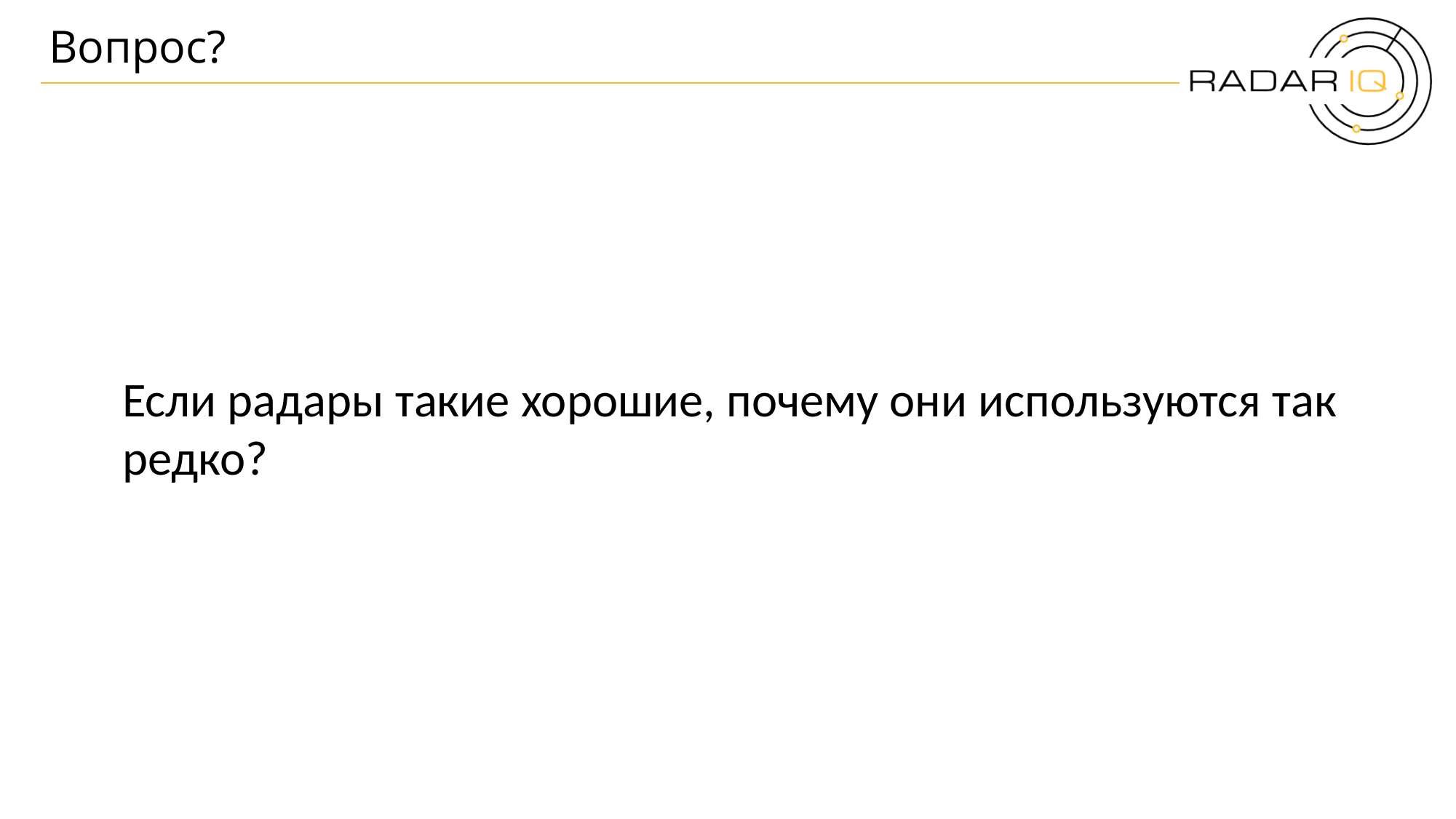

# Вопрос?
Если радары такие хорошие, почему они используются так редко?